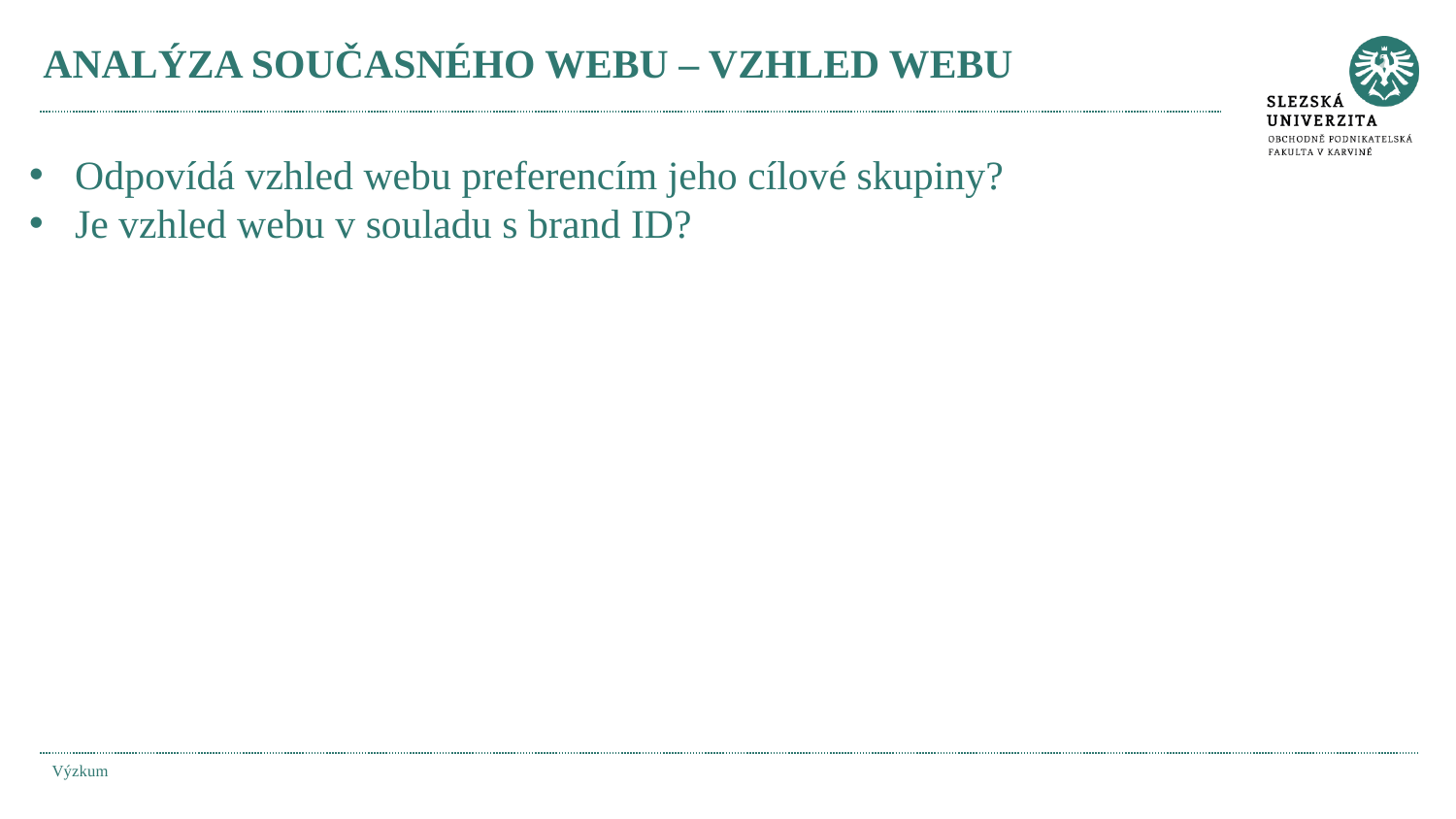

# ANALÝZA SOUČASNÉHO WEBU – VZHLED WEBU
Odpovídá vzhled webu preferencím jeho cílové skupiny?
Je vzhled webu v souladu s brand ID?
Výzkum